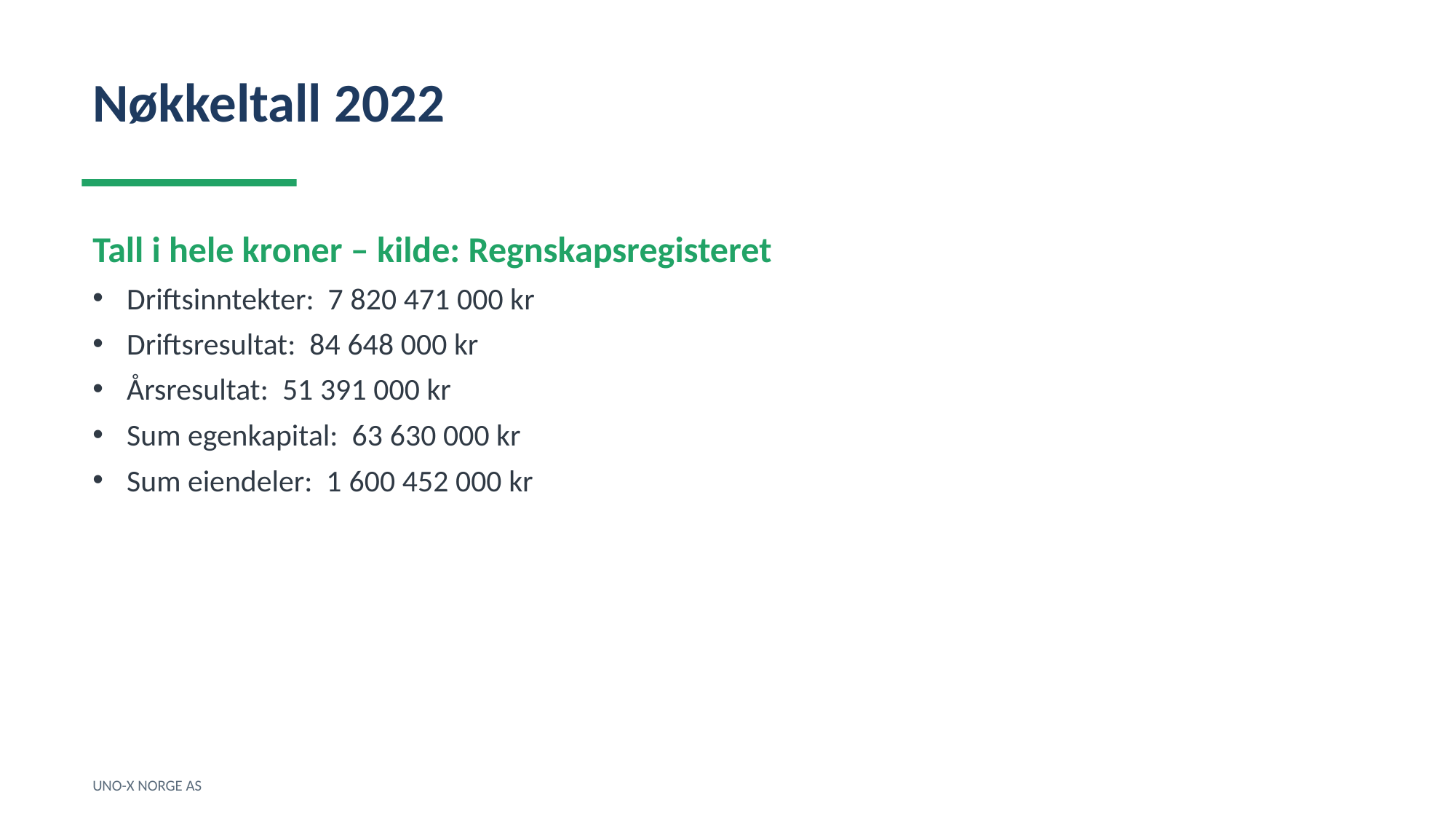

Nøkkeltall 2022

Tall i hele kroner – kilde: Regnskapsregisteret
Driftsinntekter:  7 820 471 000 kr
Driftsresultat:  84 648 000 kr
Årsresultat:  51 391 000 kr
Sum egenkapital:  63 630 000 kr
Sum eiendeler:  1 600 452 000 kr
UNO-X NORGE AS